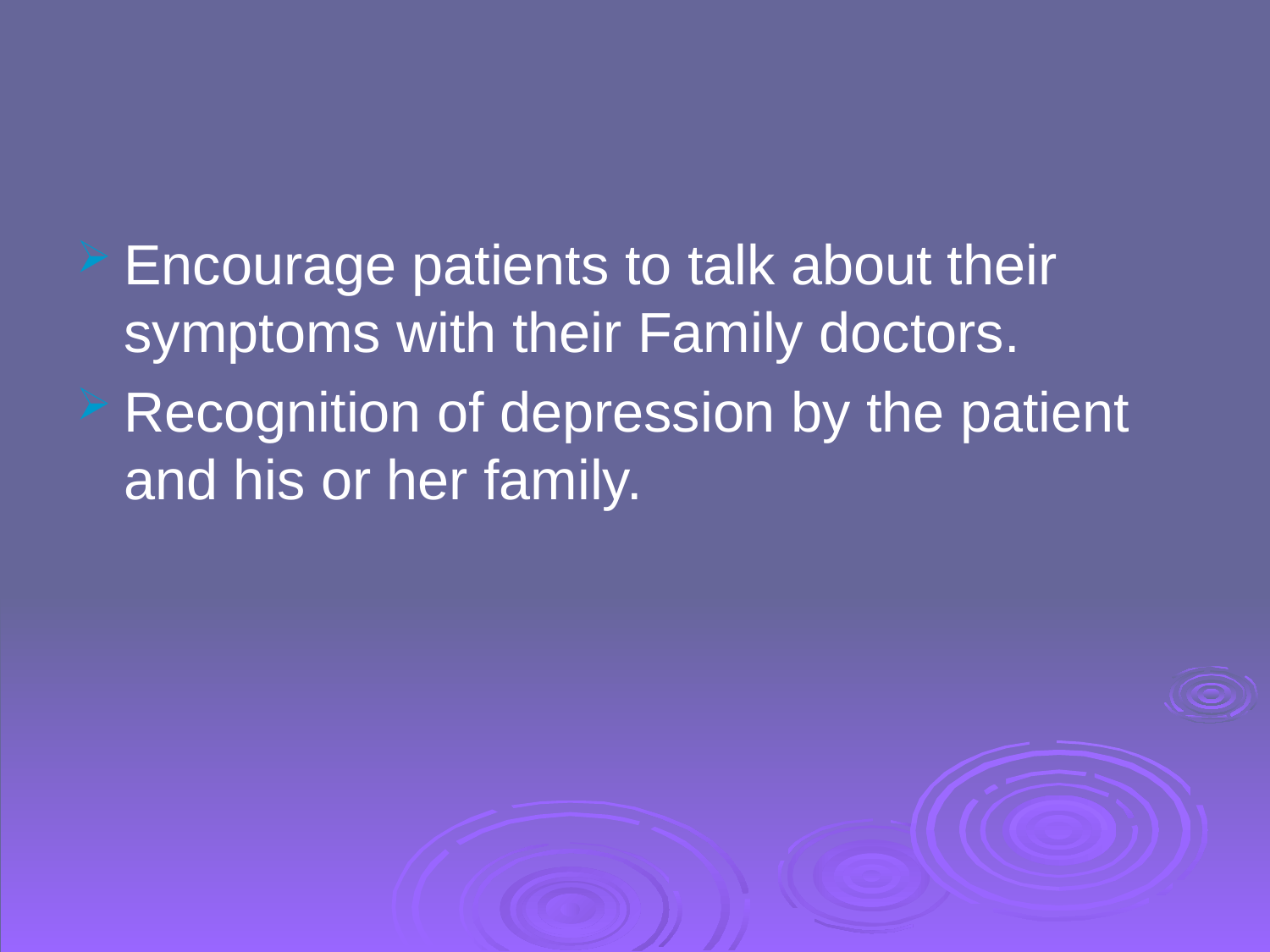

Encourage patients to talk about their symptoms with their Family doctors.
Recognition of depression by the patient and his or her family.